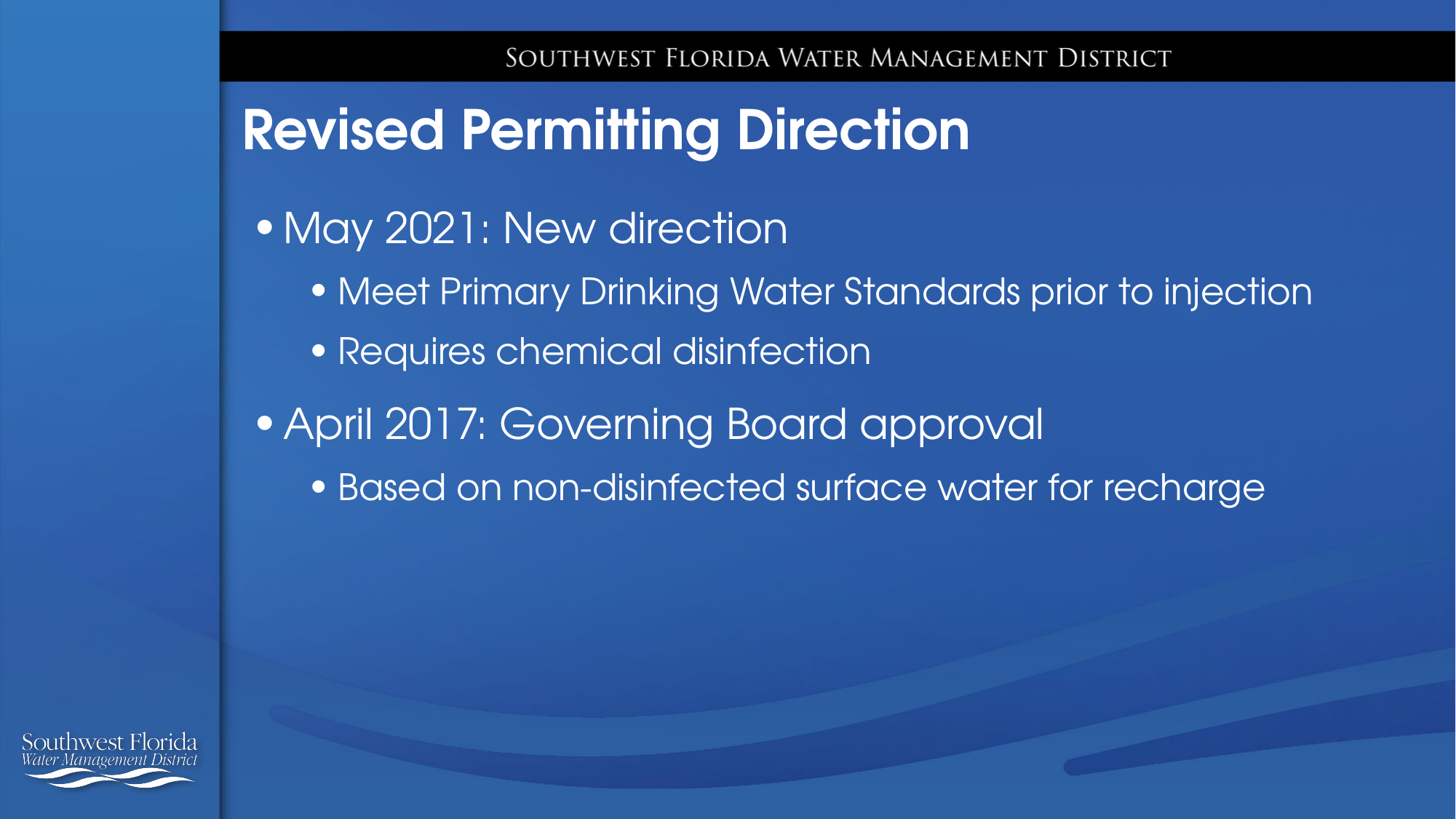

# Revised Permitting Direction
May 2021: New direction
Meet Primary Drinking Water Standards prior to injection
Requires chemical disinfection
April 2017: Governing Board approval
Based on non-disinfected surface water for recharge